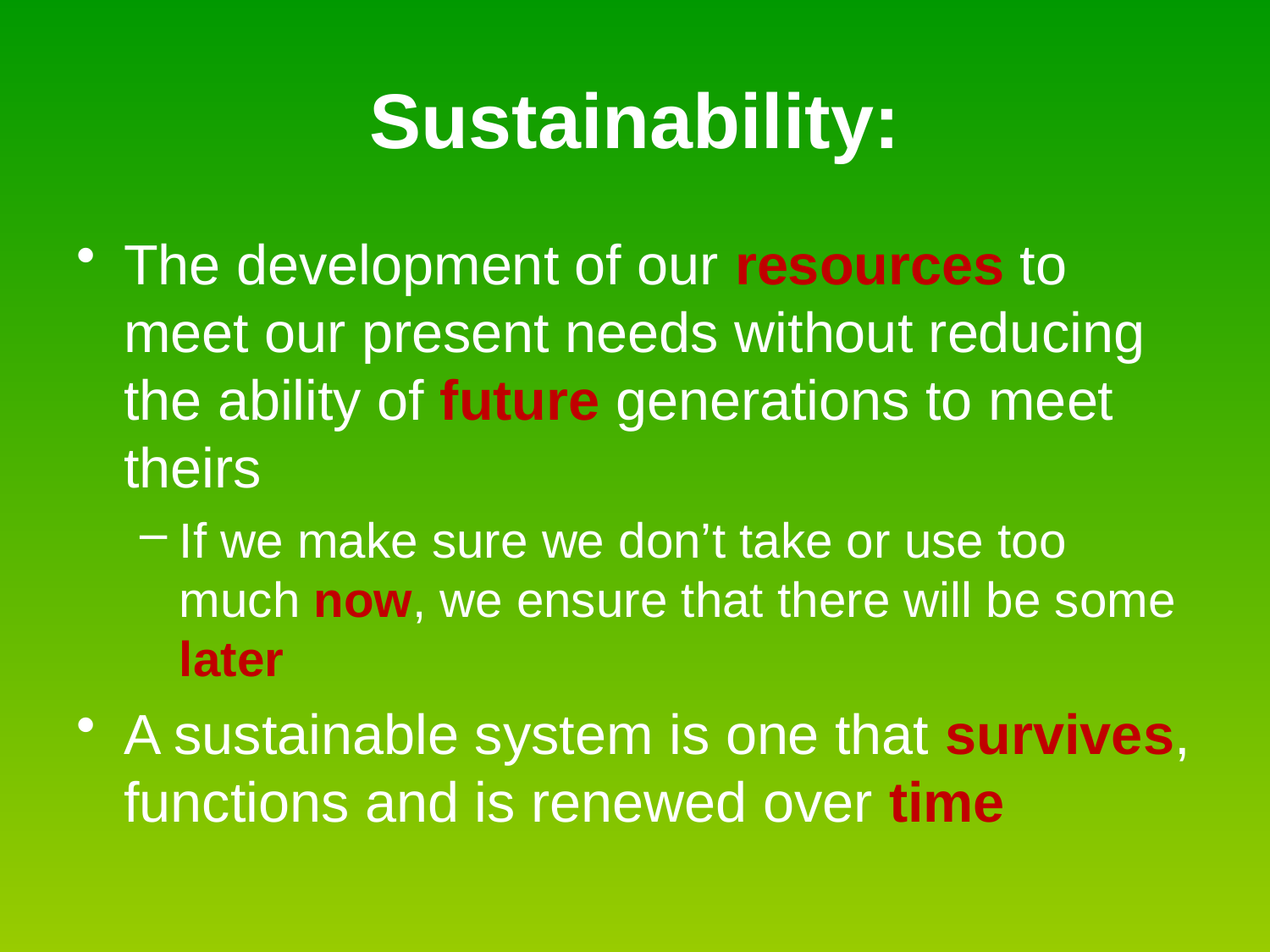

# Sustainability:
The development of our resources to meet our present needs without reducing the ability of future generations to meet theirs
If we make sure we don’t take or use too much now, we ensure that there will be some later
A sustainable system is one that survives, functions and is renewed over time